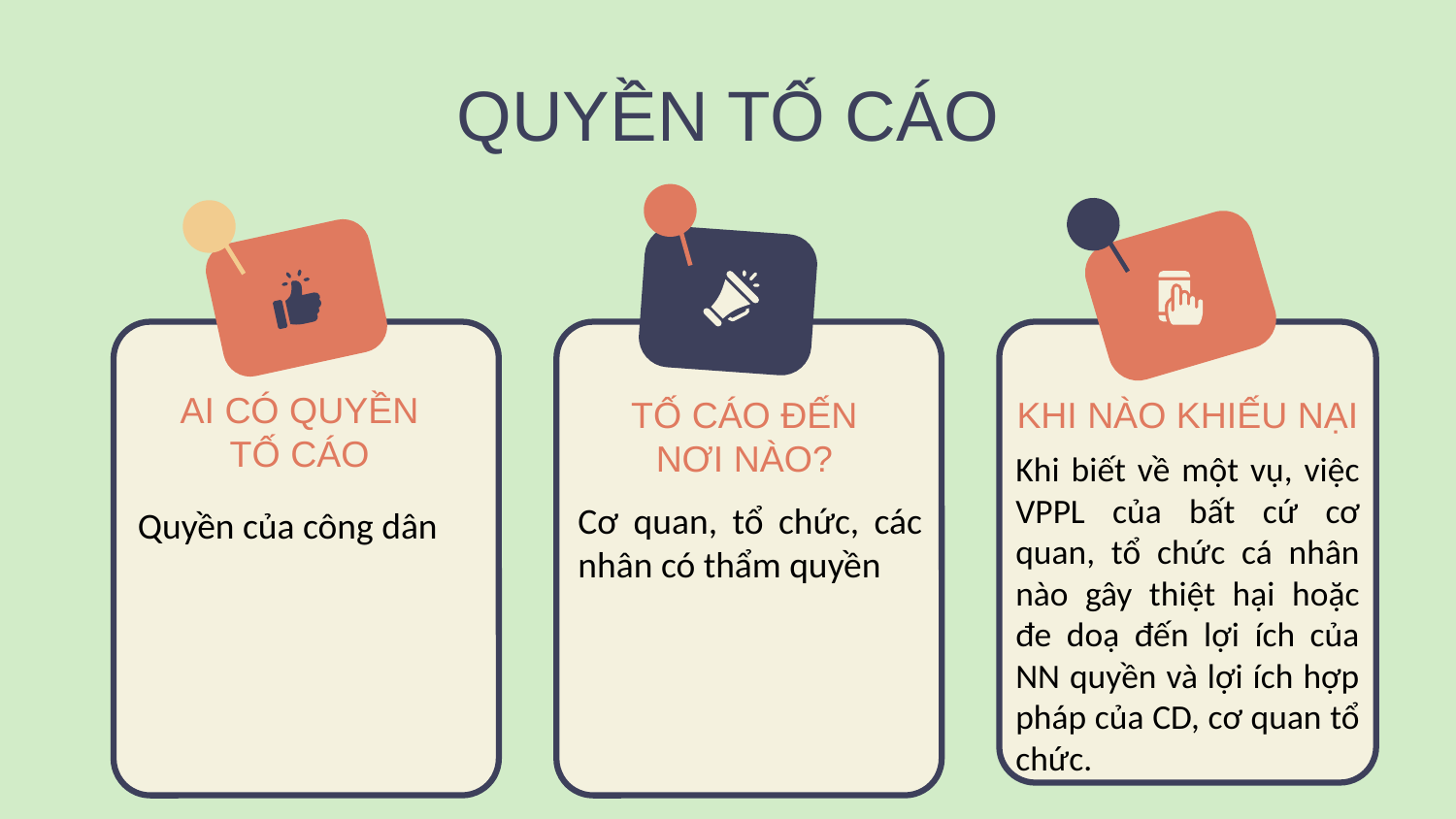

# QUYỀN TỐ CÁO

KHI NÀO KHIẾU NẠI
AI CÓ QUYỀN TỐ CÁO
TỐ CÁO ĐẾN NƠI NÀO?
Khi biết về một vụ, việc VPPL của bất cứ cơ quan, tổ chức cá nhân nào gây thiệt hại hoặc đe doạ đến lợi ích của NN quyền và lợi ích hợp pháp của CD, cơ quan tổ chức.
Cơ quan, tổ chức, các nhân có thẩm quyền
Quyền của công dân